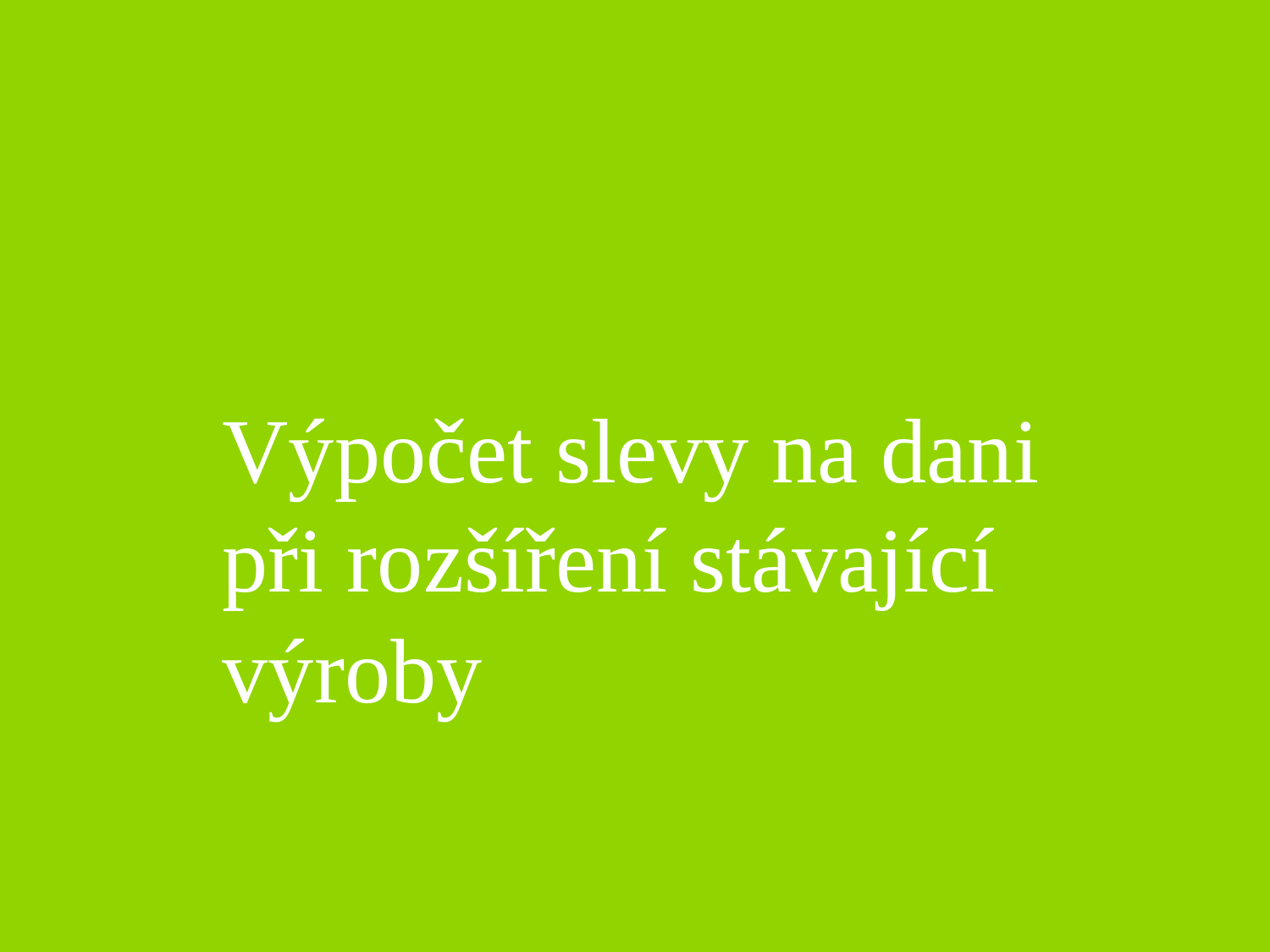

Výpočet slevy na dani při rozšíření stávající výroby